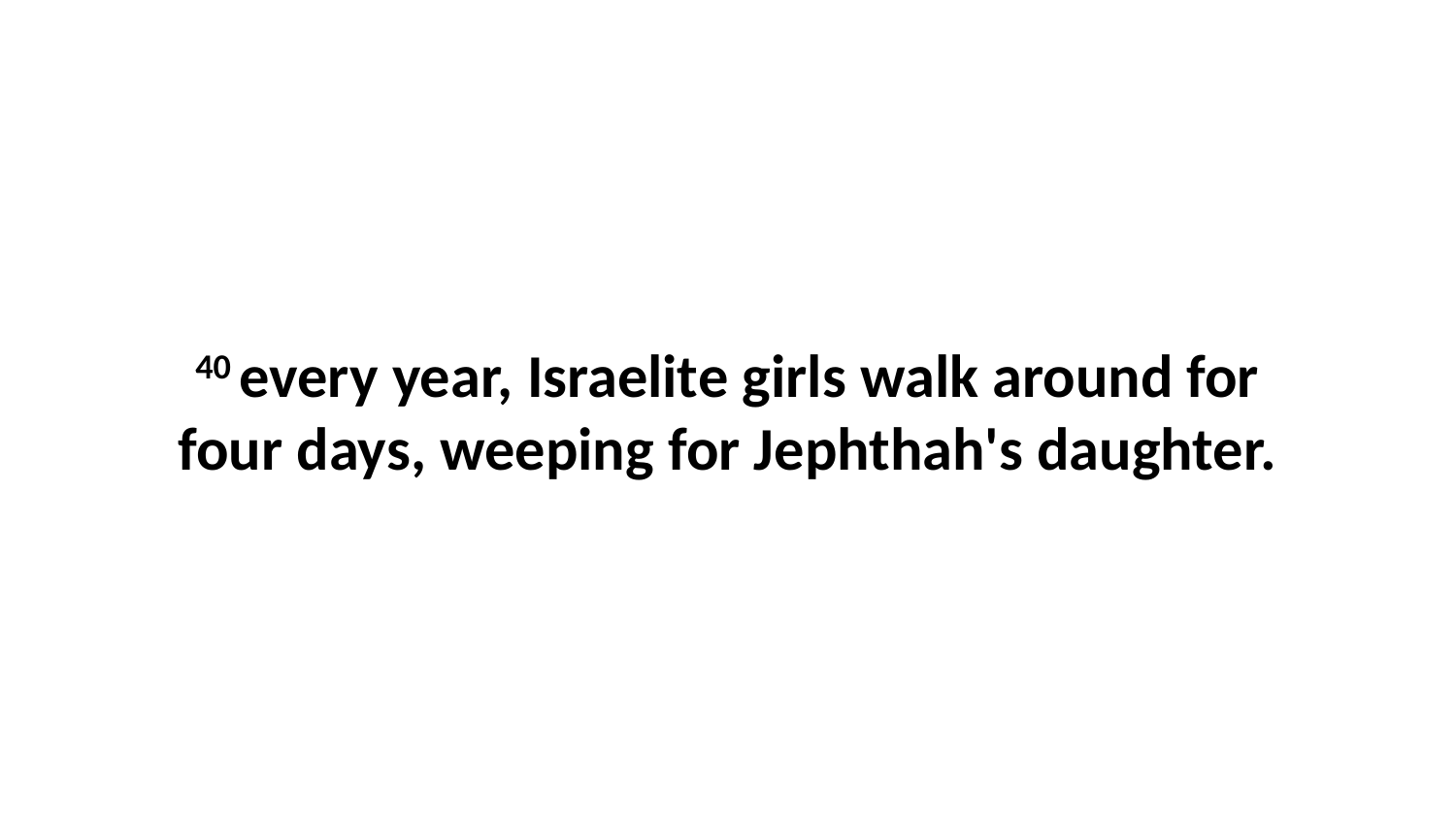

40 every year, Israelite girls walk around for four days, weeping for Jephthah's daughter.